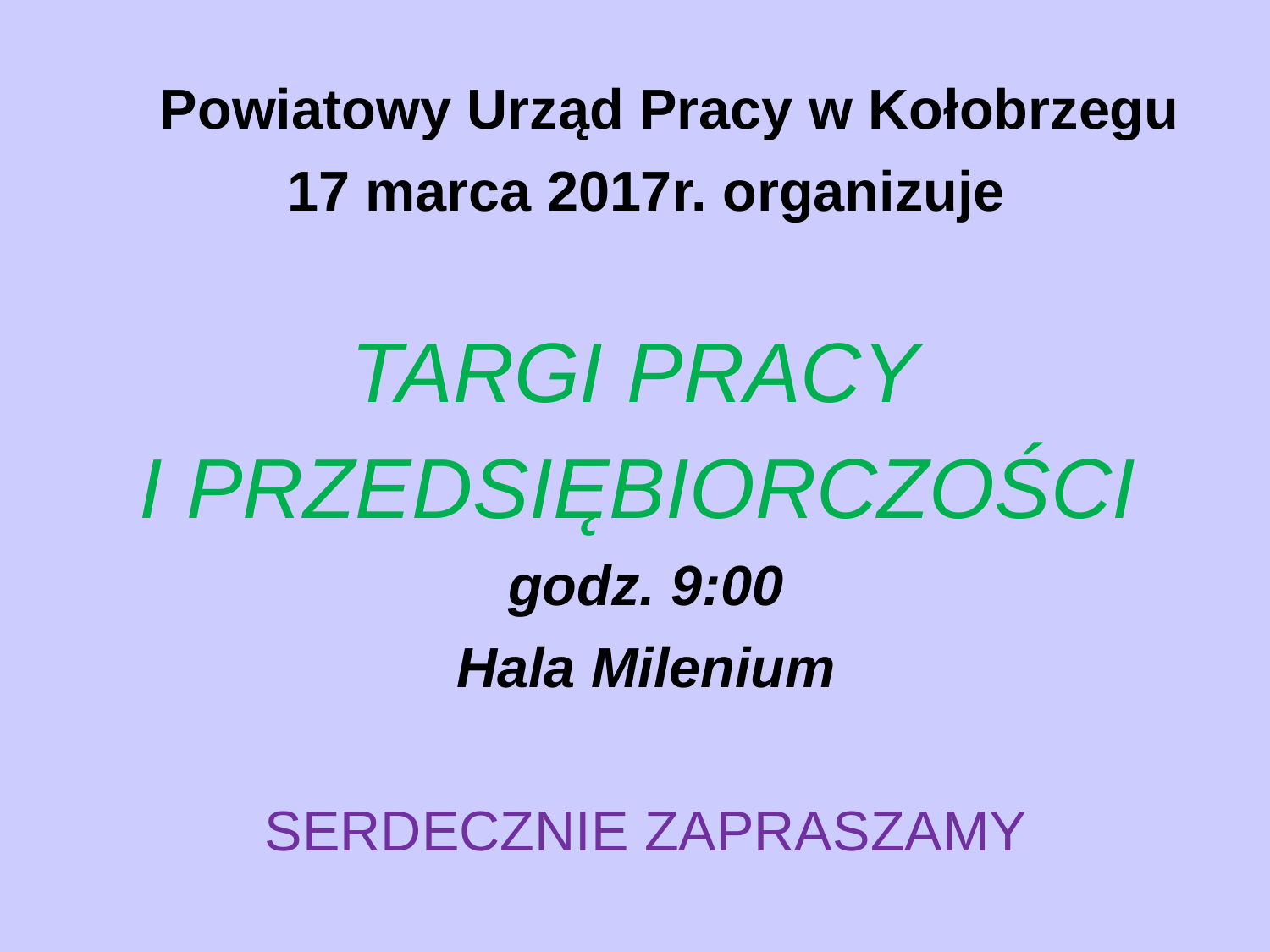

Powiatowy Urząd Pracy w Kołobrzegu
17 marca 2017r. organizuje

TARGI PRACY
I PRZEDSIĘBIORCZOŚCI
godz. 9:00
Hala Milenium

SERDECZNIE ZAPRASZAMY